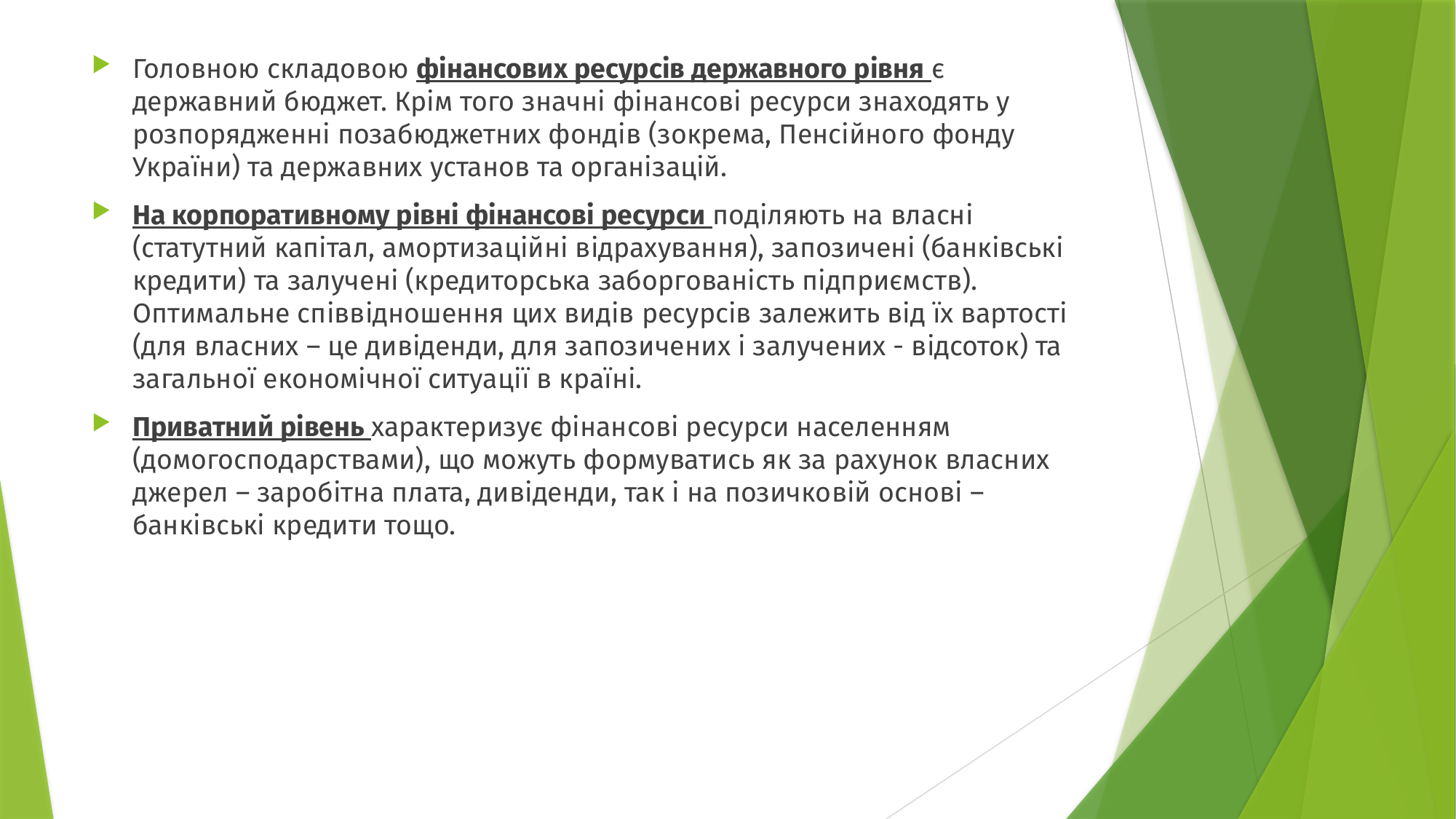

Головною складовою фінансових ресурсів державного рівня є державний бюджет. Крім того значні фінансові ресурси знаходять у розпорядженні позабюджетних фондів (зокрема, Пенсійного фонду України) та державних установ та організацій.
На корпоративному рівні фінансові ресурси поділяють на власні (статутний капітал, амортизаційні відрахування), запозичені (банківські кредити) та залучені (кредиторська заборгованість підприємств). Оптимальне співвідношення цих видів ресурсів залежить від їх вартості (для власних – це дивіденди, для запозичених і залучених - відсоток) та загальної економічної ситуації в країні.
Приватний рівень характеризує фінансові ресурси населенням (домогосподарствами), що можуть формуватись як за рахунок власних джерел – заробітна плата, дивіденди, так і на позичковій основі – банківські кредити тощо.